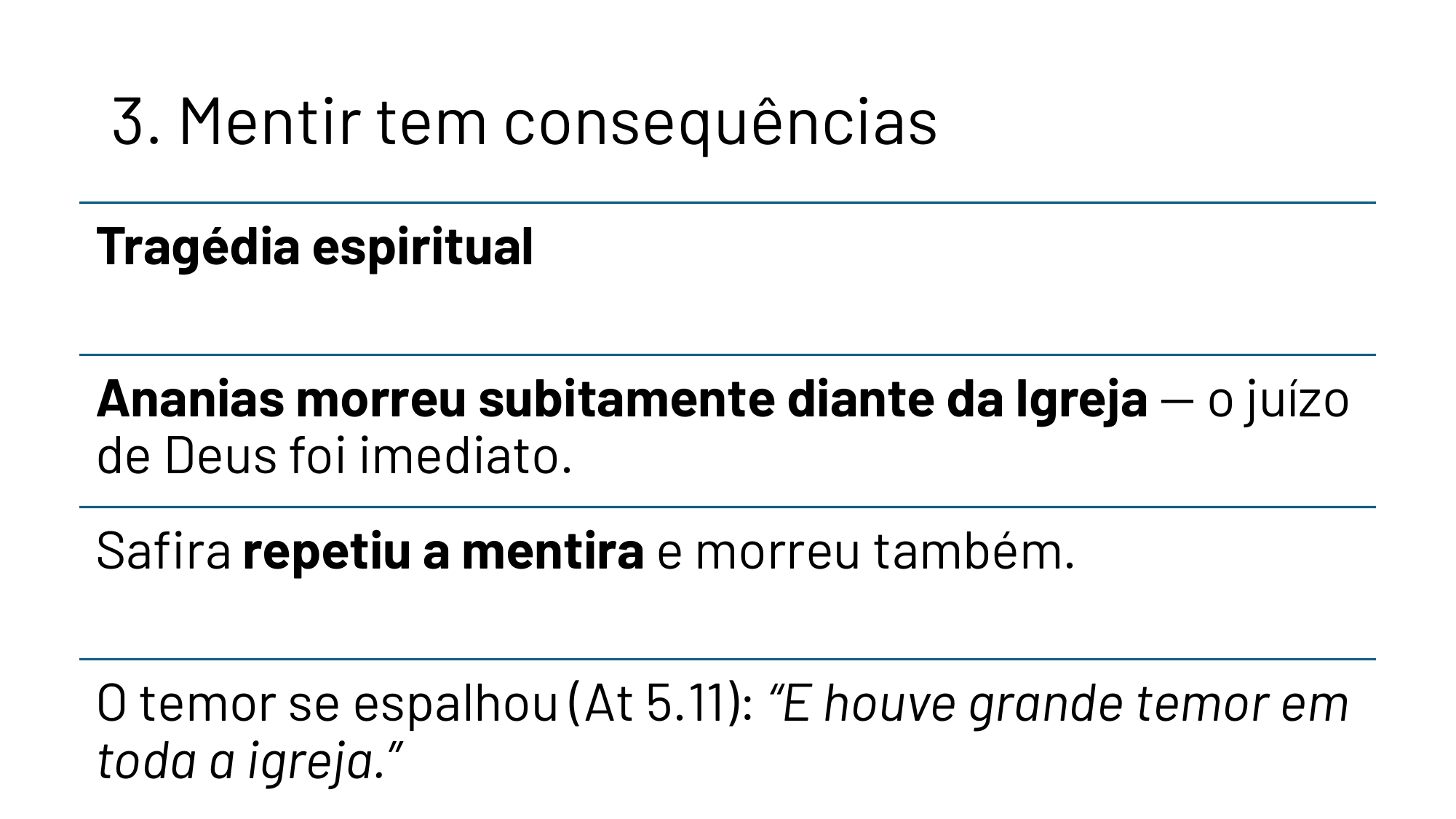

# 3. Mentir tem consequências
Tragédia espiritual
Ananias morreu subitamente diante da Igreja — o juízo de Deus foi imediato.
Safira repetiu a mentira e morreu também.
O temor se espalhou (At 5.11): “E houve grande temor em toda a igreja.”